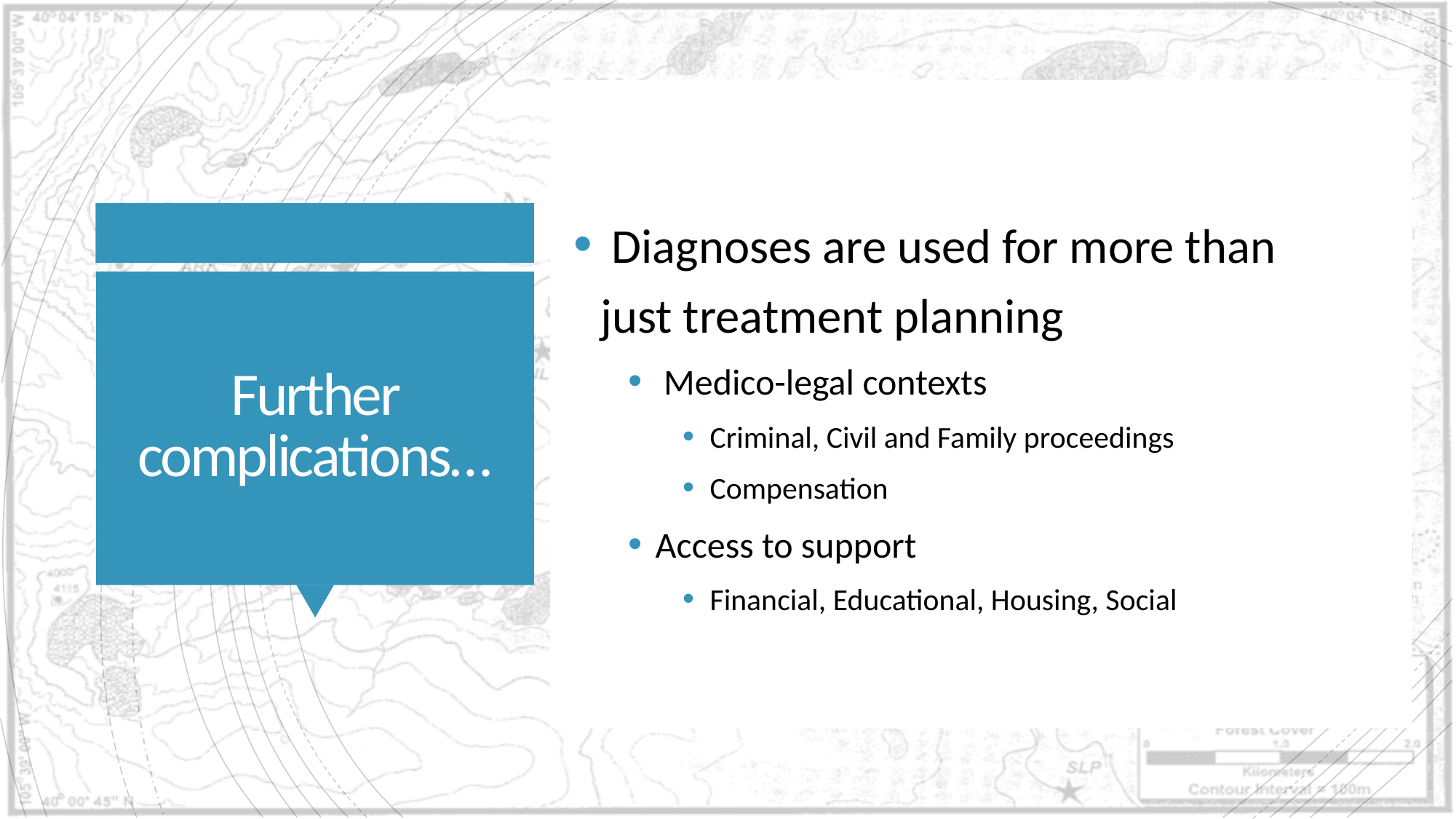

Diagnoses are used for more than just treatment planning
 Medico-legal contexts
Criminal, Civil and Family proceedings
Compensation
Access to support
Financial, Educational, Housing, Social
# Further complications…